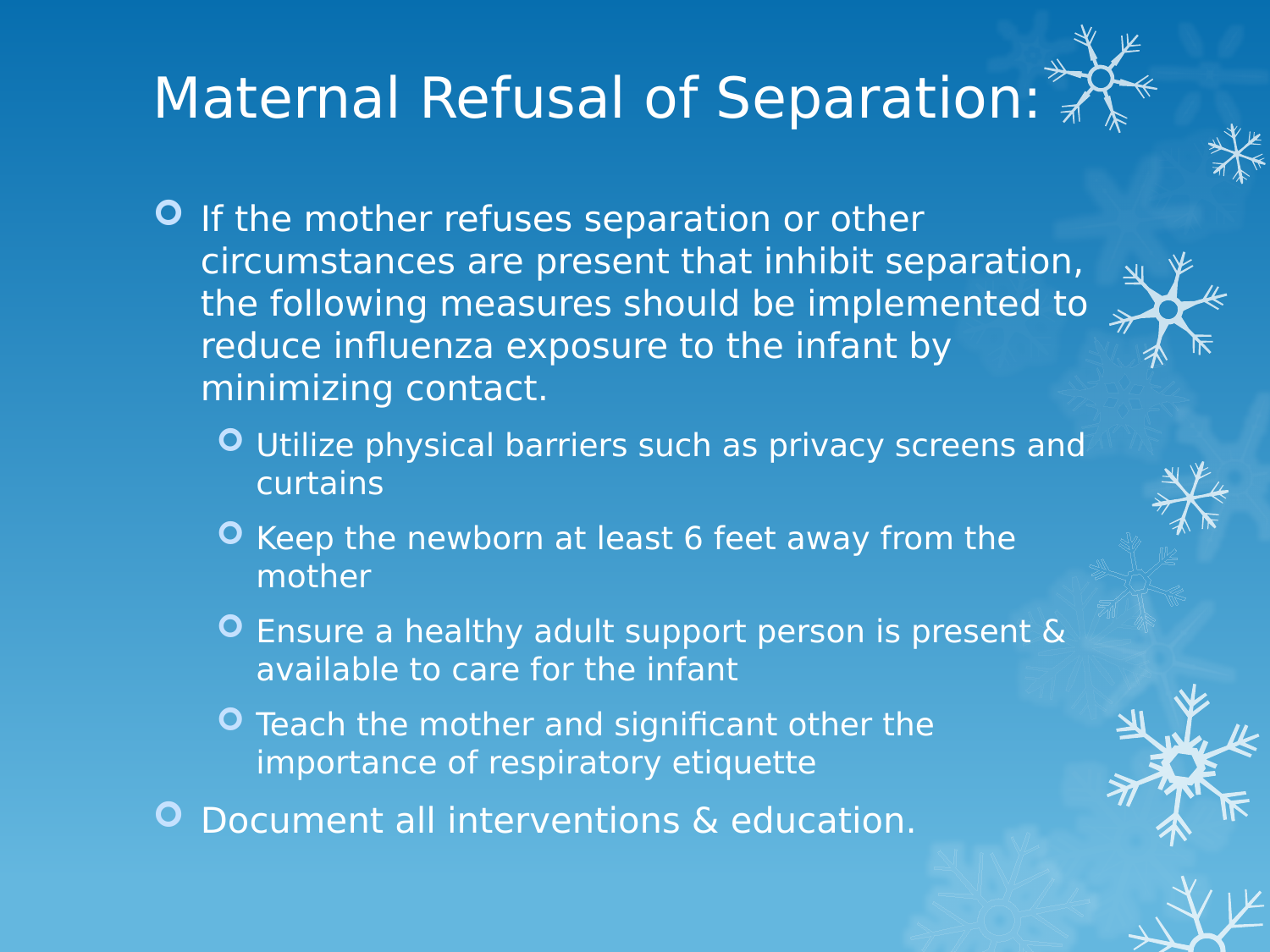

# Maternal Refusal of Separation:
If the mother refuses separation or other circumstances are present that inhibit separation, the following measures should be implemented to reduce influenza exposure to the infant by minimizing contact.
Utilize physical barriers such as privacy screens and curtains
Keep the newborn at least 6 feet away from the mother
Ensure a healthy adult support person is present & available to care for the infant
Teach the mother and significant other the importance of respiratory etiquette
Document all interventions & education.